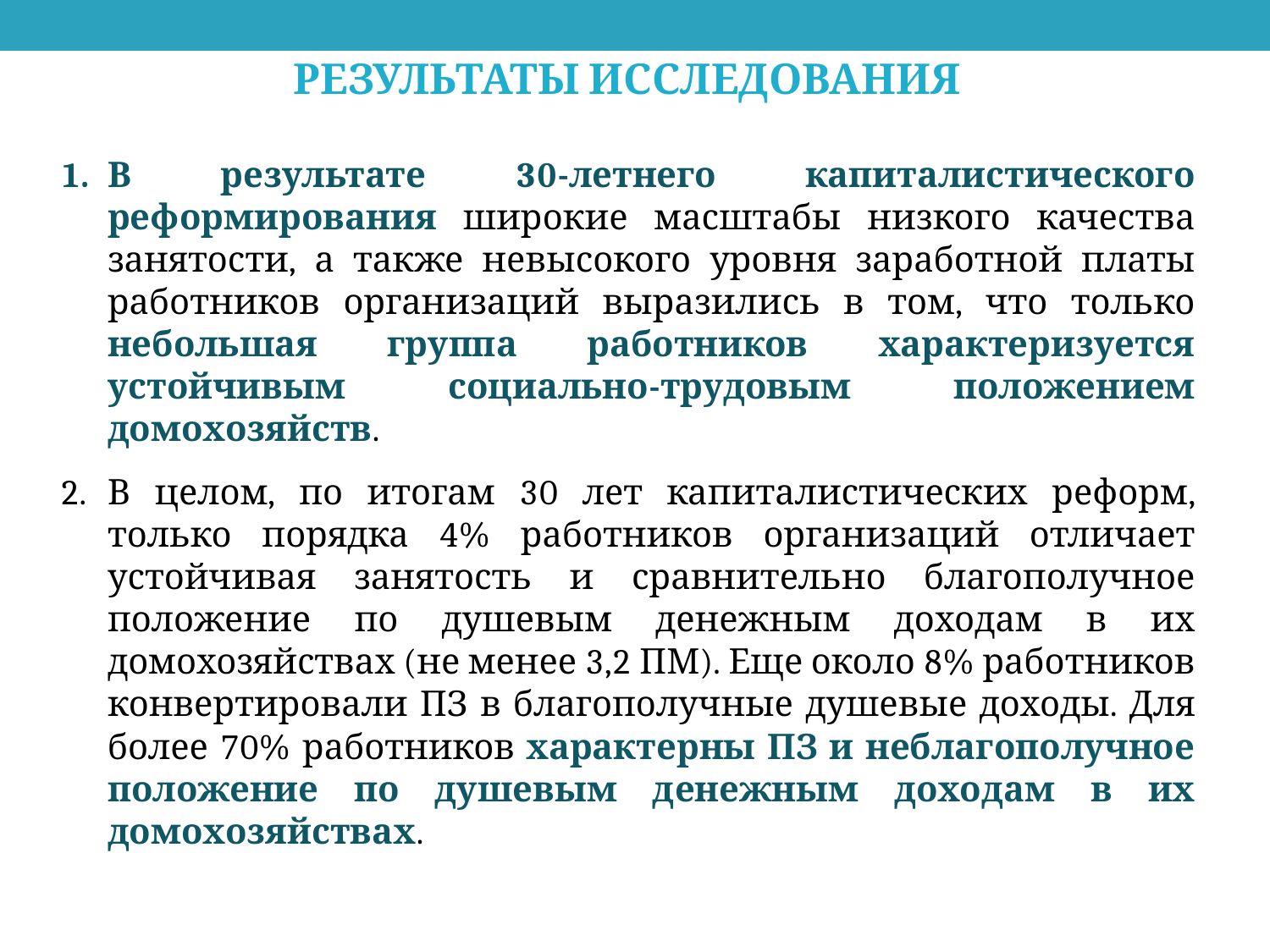

Результаты исследования
В результате 30-летнего капиталистического реформирования широкие масштабы низкого качества занятости, а также невысокого уровня заработной платы работников организаций выразились в том, что только небольшая группа работников характеризуется устойчивым социально-трудовым положением домохозяйств.
В целом, по итогам 30 лет капиталистических реформ, только порядка 4% работников организаций отличает устойчивая занятость и сравнительно благополучное положение по душевым денежным доходам в их домохозяйствах (не менее 3,2 ПМ). Еще около 8% работников конвертировали ПЗ в благополучные душевые доходы. Для более 70% работников характерны ПЗ и неблагополучное положение по душевым денежным доходам в их домохозяйствах.